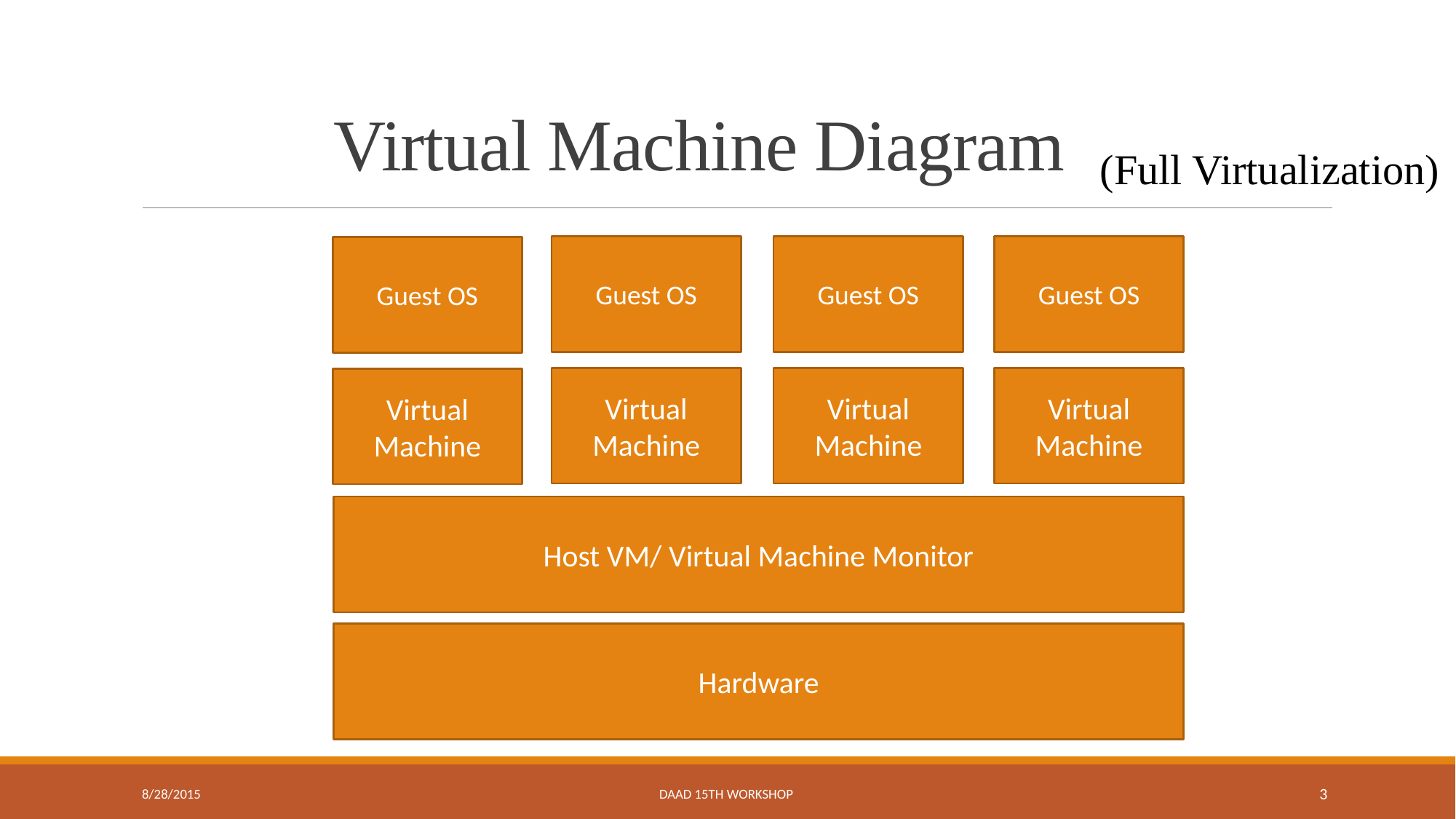

# Virtual Machine Diagram
(Full Virtualization)
Guest OS
Guest OS
Guest OS
Guest OS
Virtual Machine
Virtual Machine
Virtual Machine
Virtual Machine
Host VM/ Virtual Machine Monitor
Hardware
8/28/2015
DAAD 15th Workshop
3